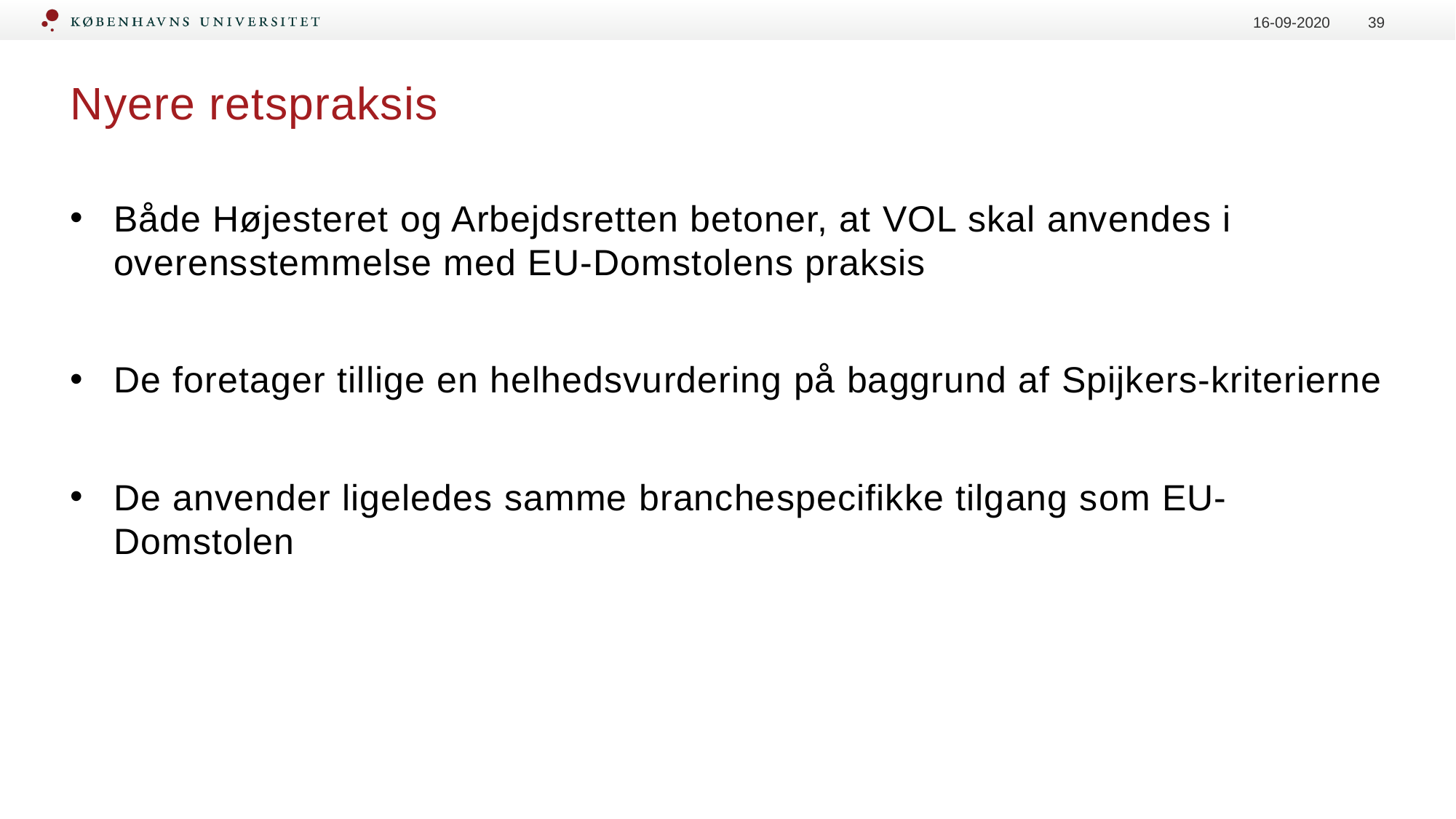

16-09-2020
39
# Nyere retspraksis
Både Højesteret og Arbejdsretten betoner, at VOL skal anvendes i overensstemmelse med EU-Domstolens praksis

De foretager tillige en helhedsvurdering på baggrund af Spijkers-kriterierne

De anvender ligeledes samme branchespecifikke tilgang som EU-Domstolen